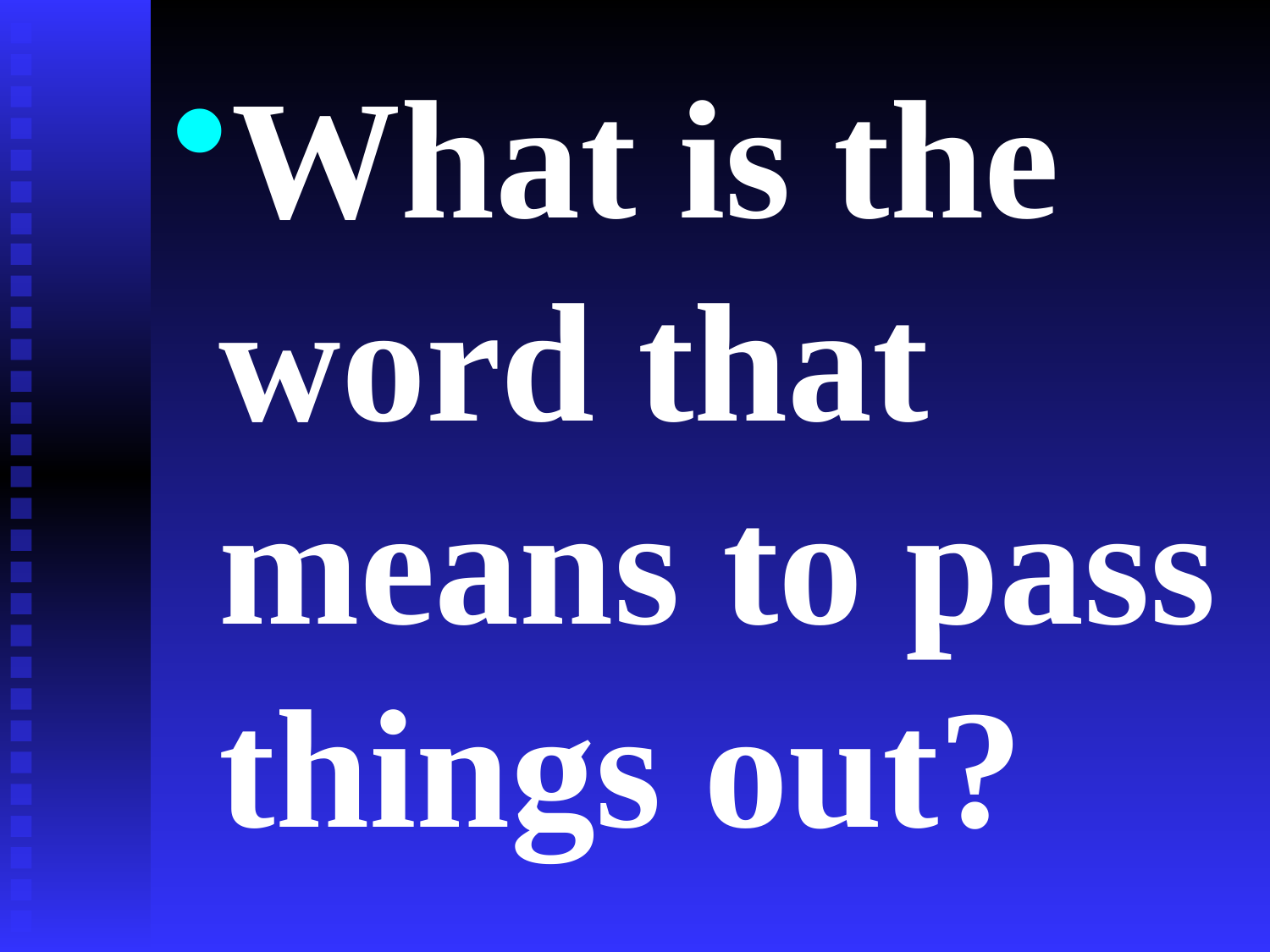

What is the word that means to pass things out?
#